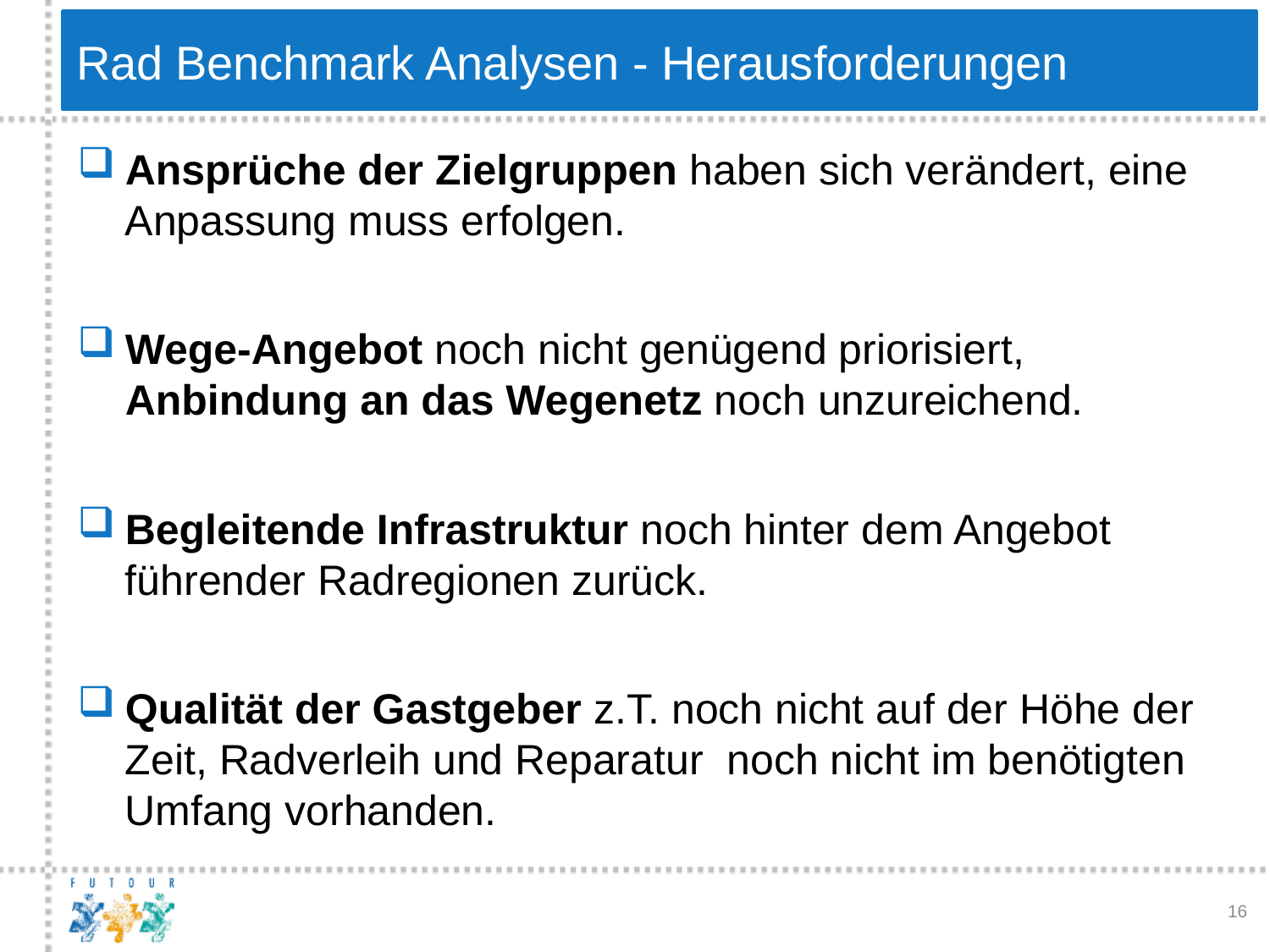

# Rad Benchmark Analysen - Herausforderungen
Ansprüche der Zielgruppen haben sich verändert, eine Anpassung muss erfolgen.

Wege-Angebot noch nicht genügend priorisiert, Anbindung an das Wegenetz noch unzureichend.

Begleitende Infrastruktur noch hinter dem Angebot führender Radregionen zurück.

Qualität der Gastgeber z.T. noch nicht auf der Höhe der Zeit, Radverleih und Reparatur  noch nicht im benötigten Umfang vorhanden.

16